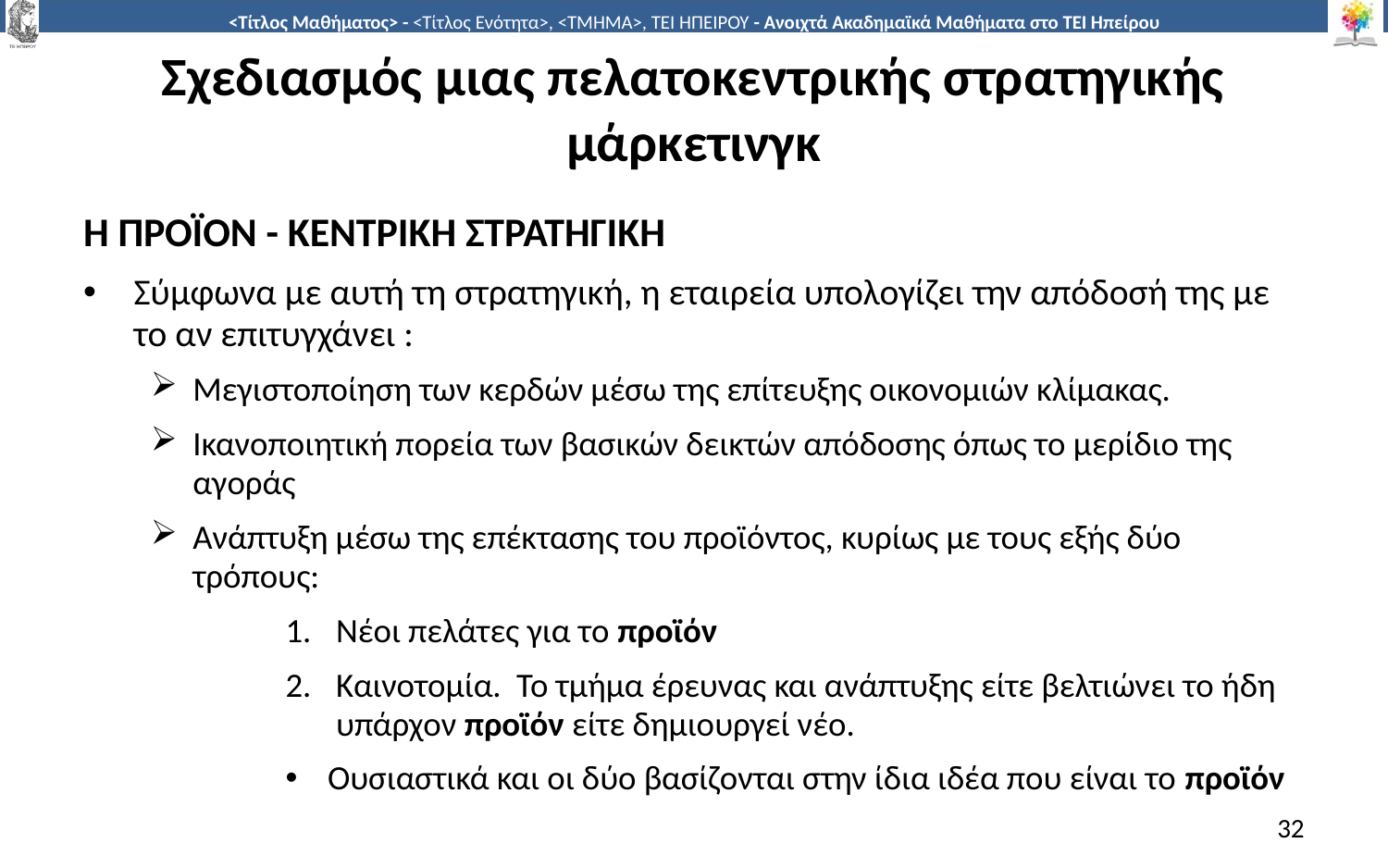

# Σχεδιασμός μιας πελατοκεντρικής στρατηγικής μάρκετινγκ
Η ΠΡΟΪΟΝ - ΚΕΝΤΡΙΚΗ ΣΤΡΑΤΗΓΙΚΗ
Σύμφωνα με αυτή τη στρατηγική, η εταιρεία υπολογίζει την απόδοσή της με το αν επιτυγχάνει :
Μεγιστοποίηση των κερδών μέσω της επίτευξης οικονομιών κλίμακας.
Ικανοποιητική πορεία των βασικών δεικτών απόδοσης όπως το μερίδιο της αγοράς
Ανάπτυξη μέσω της επέκτασης του προϊόντος, κυρίως με τους εξής δύο τρόπους:
Νέοι πελάτες για το προϊόν
Καινοτομία.  Το τμήμα έρευνας και ανάπτυξης είτε βελτιώνει το ήδη υπάρχον προϊόν είτε δημιουργεί νέο.
Ουσιαστικά και οι δύο βασίζονται στην ίδια ιδέα που είναι το προϊόν
32